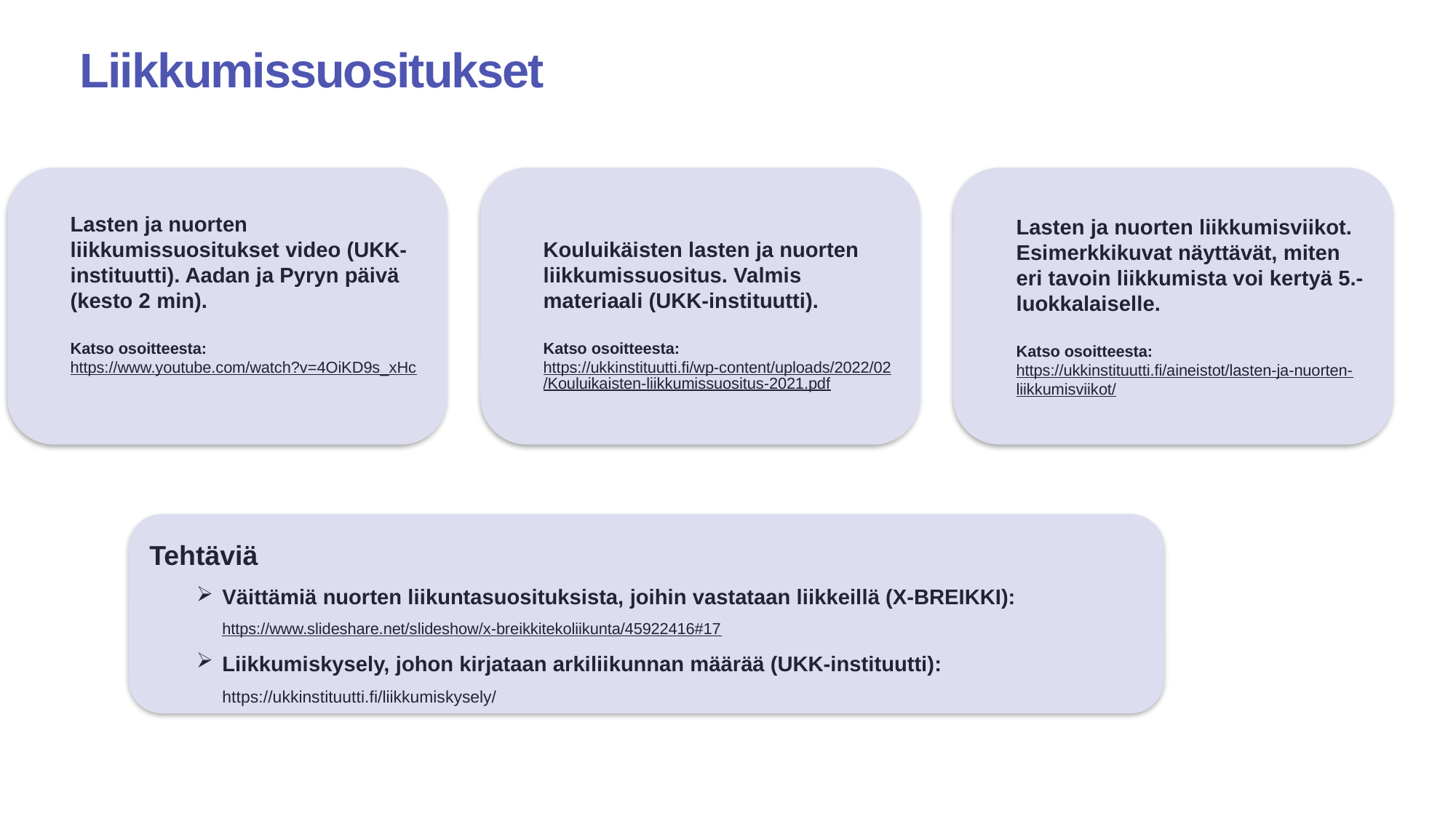

# Liikkumissuositukset
	Lasten ja nuorten liikkumisviikot. Esimerkkikuvat näyttävät, miten eri tavoin liikkumista voi kertyä 5.-luokkalaiselle.
Katso osoitteesta: https://ukkinstituutti.fi/aineistot/lasten-ja-nuorten-liikkumisviikot/
	Kouluikäisten lasten ja nuorten liikkumissuositus. Valmis materiaali (UKK-instituutti).
Katso osoitteesta: https://ukkinstituutti.fi/wp-content/uploads/2022/02/Kouluikaisten-liikkumissuositus-2021.pdf
	Lasten ja nuorten liikkumissuositukset video (UKK-instituutti). Aadan ja Pyryn päivä (kesto 2 min).
Katso osoitteesta: https://www.youtube.com/watch?v=4OiKD9s_xHc

Tehtäviä
Väittämiä nuorten liikuntasuosituksista, joihin vastataan liikkeillä (X-BREIKKI): https://www.slideshare.net/slideshow/x-breikkitekoliikunta/45922416#17
Liikkumiskysely, johon kirjataan arkiliikunnan määrää (UKK-instituutti): https://ukkinstituutti.fi/liikkumiskysely/